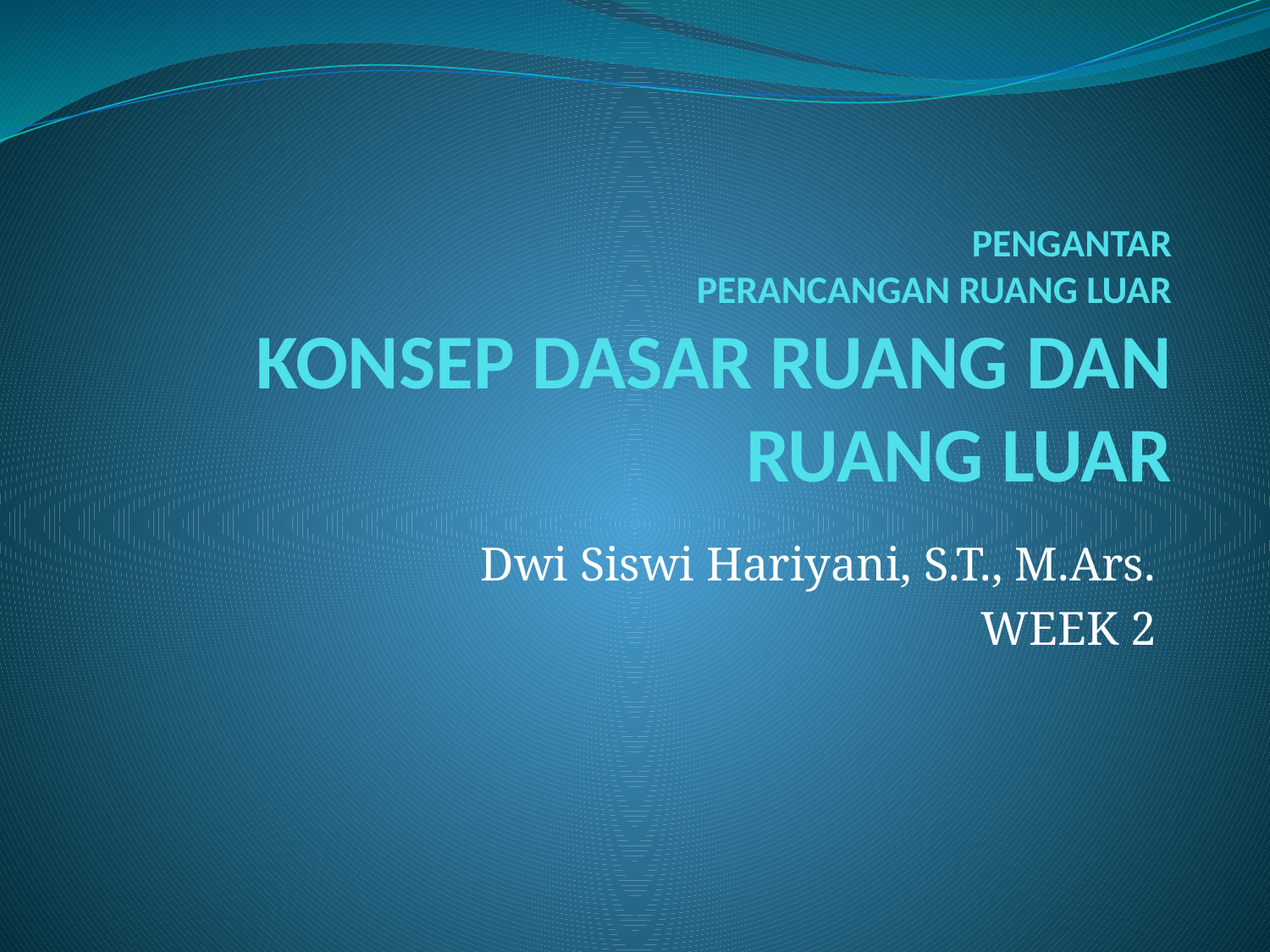

# PENGANTAR PERANCANGAN RUANG LUAR KONSEP DASAR RUANG DAN RUANG LUAR
Dwi Siswi Hariyani, S.T., M.Ars.
WEEK 2